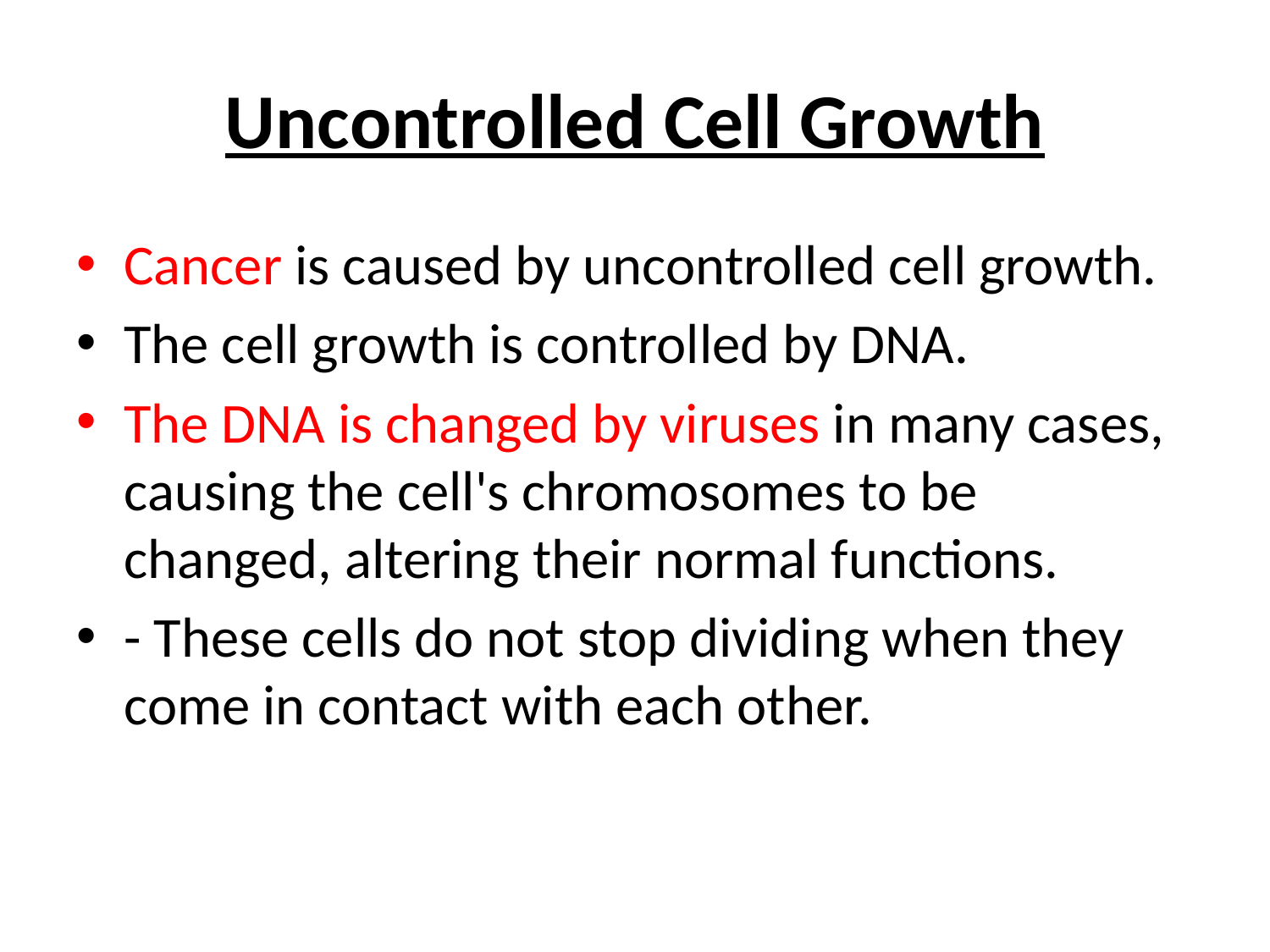

# Uncontrolled Cell Growth
Cancer is caused by uncontrolled cell growth.
The cell growth is controlled by DNA.
The DNA is changed by viruses in many cases, causing the cell's chromosomes to be changed, altering their normal functions.
- These cells do not stop dividing when they come in contact with each other.